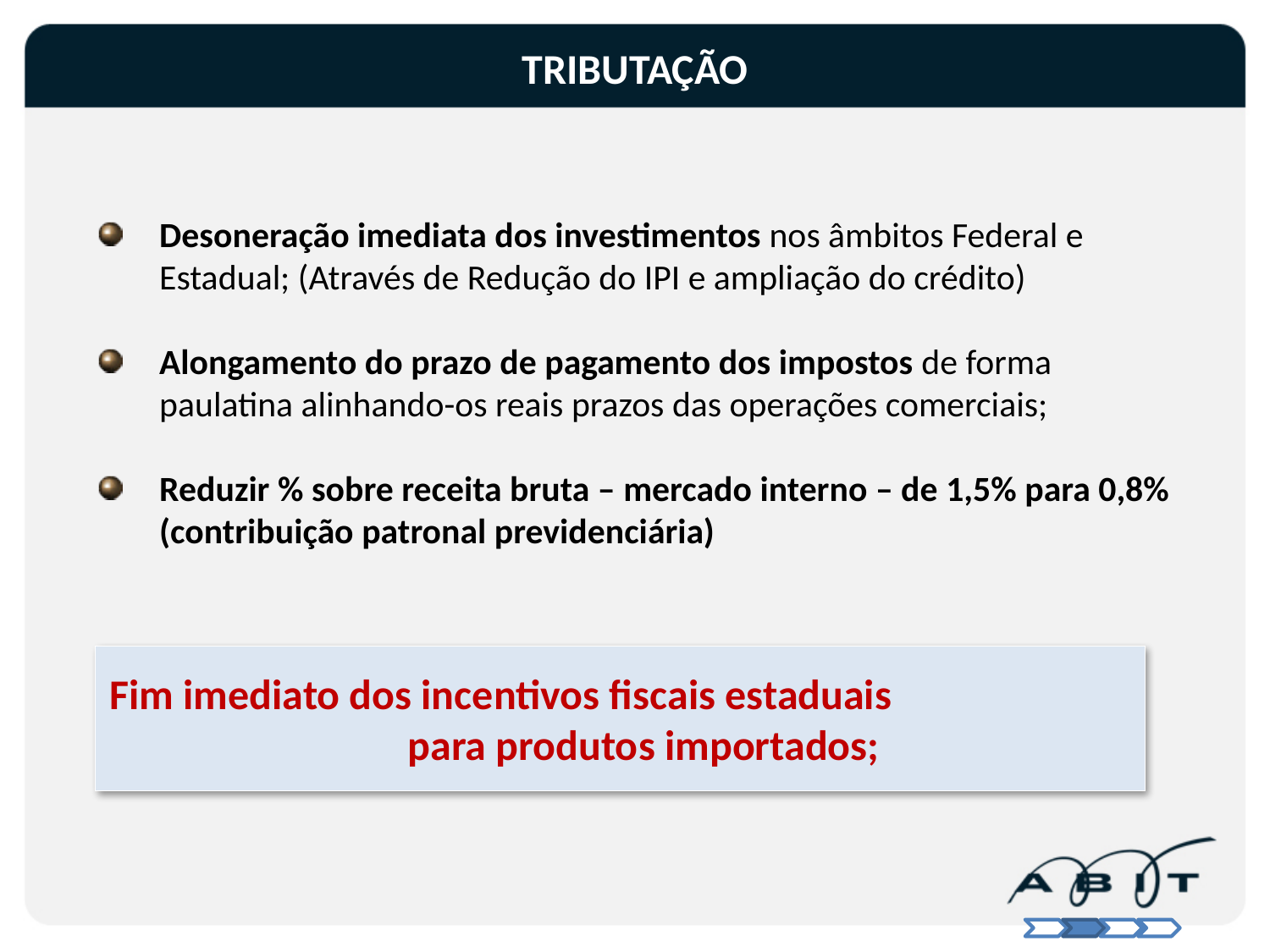

# TRIBUTAÇÃO
Desoneração imediata dos investimentos nos âmbitos Federal e Estadual; (Através de Redução do IPI e ampliação do crédito)
Alongamento do prazo de pagamento dos impostos de forma paulatina alinhando-os reais prazos das operações comerciais;

Reduzir % sobre receita bruta – mercado interno – de 1,5% para 0,8% (contribuição patronal previdenciária)

Fim imediato dos incentivos fiscais estaduais                               para produtos importados;